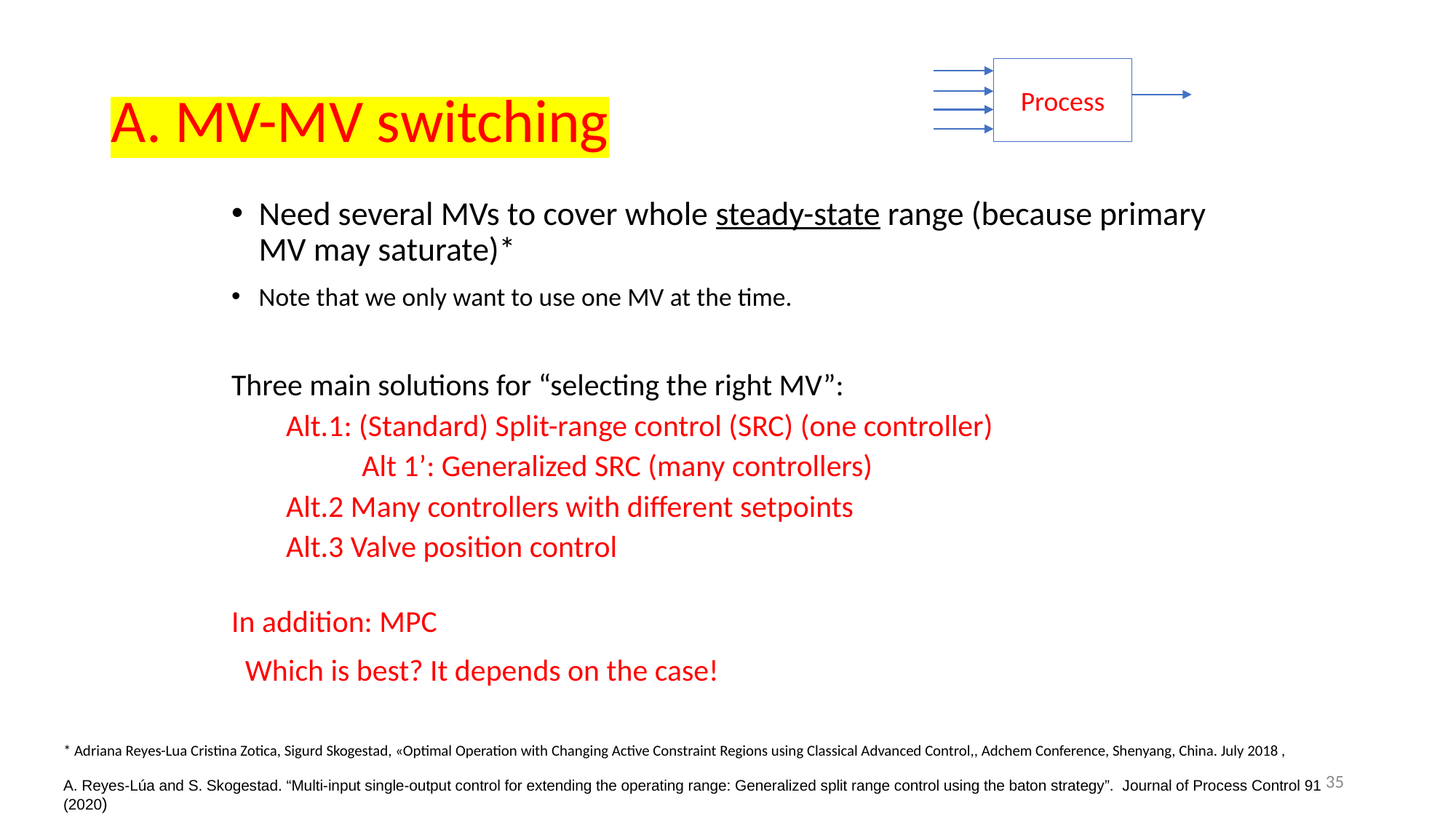

# A. MV-MV switching
Process
Need several MVs to cover whole steady-state range (because primary MV may saturate)*
Note that we only want to use one MV at the time.

Three main solutions for “selecting the right MV”:
Alt.1: (Standard) Split-range control (SRC) (one controller)
           Alt 1’: Generalized SRC (many controllers)
Alt.2 Many controllers with different setpoints
Alt.3 Valve position control

In addition: MPC
Which is best? It depends on the case!

* Adriana Reyes-Lua Cristina Zotica, Sigurd Skogestad, «Optimal Operation with Changing Active Constraint Regions using Classical Advanced Control,, Adchem Conference, Shenyang, China. July 2018 ,

35
A. Reyes-Lúa and S. Skogestad. “Multi-input single-output control for extending the operating range: Generalized split range control using the baton strategy”.  Journal of Process Control 91 (2020)